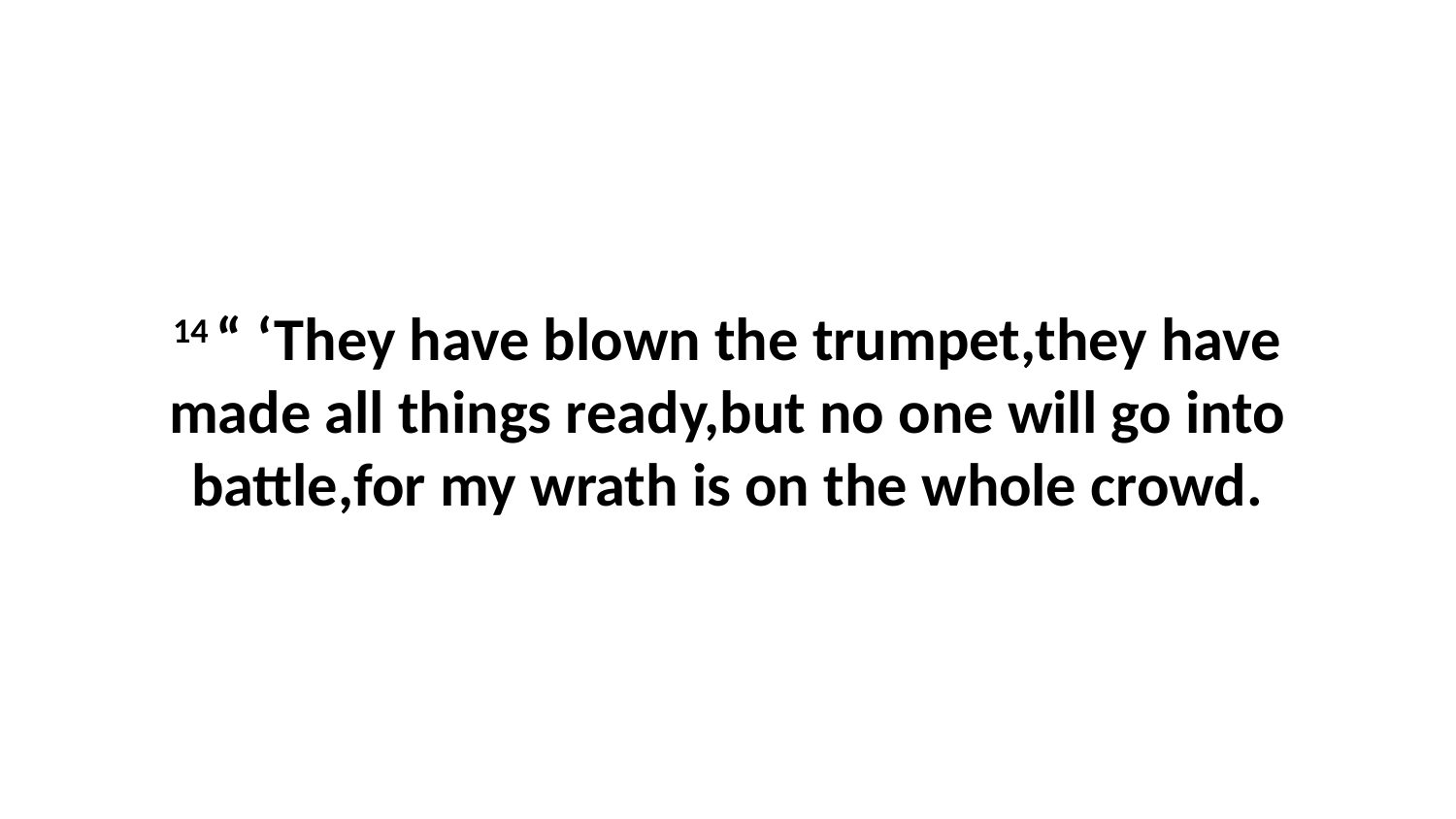

14 “ ‘They have blown the trumpet,they have made all things ready,but no one will go into battle,for my wrath is on the whole crowd.